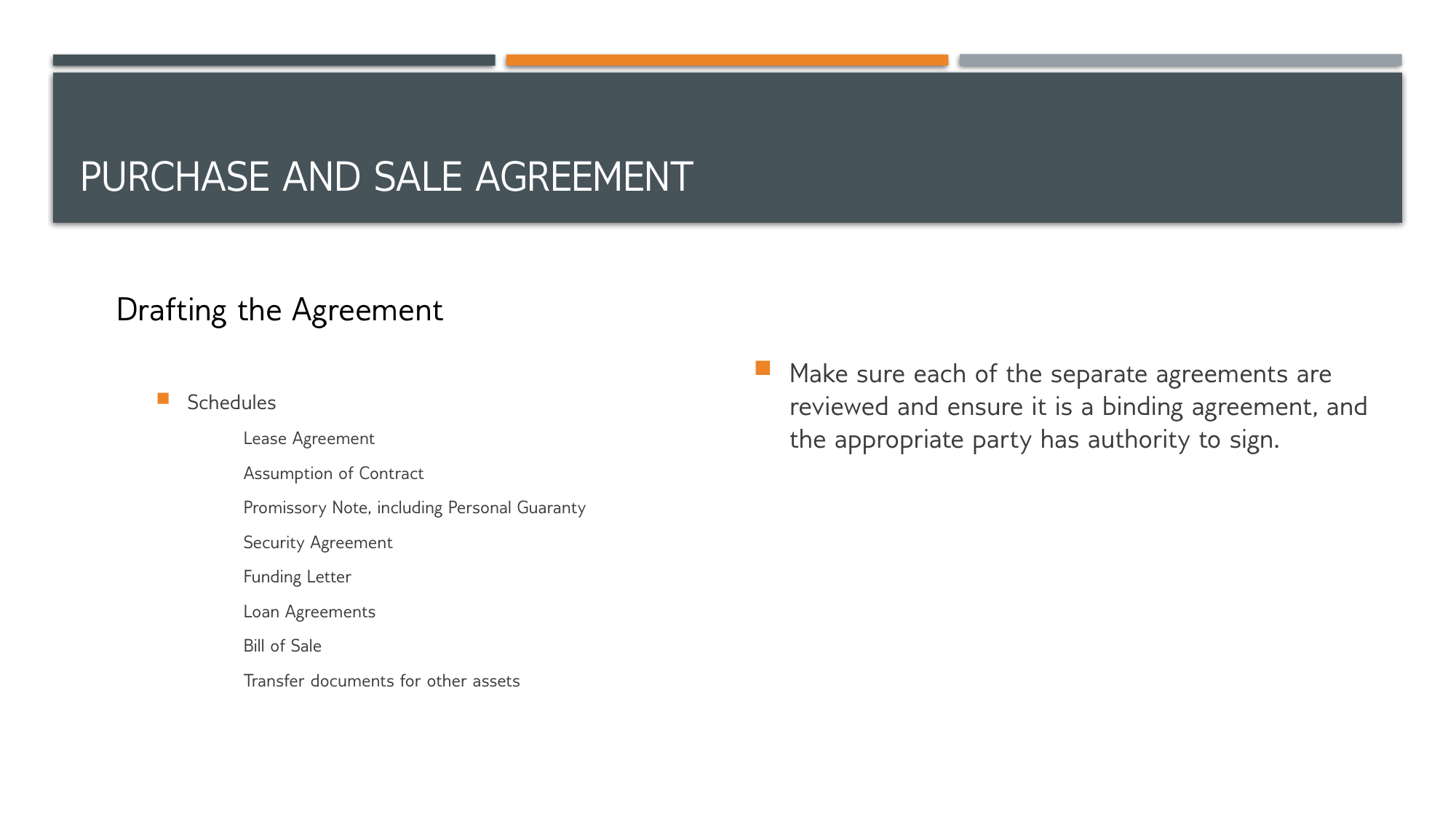

# Purchase and sale agreement
Drafting the Agreement

Schedules
Lease Agreement
Assumption of Contract
Promissory Note, including Personal Guaranty
Security Agreement
Funding Letter
Loan Agreements
Bill of Sale
Transfer documents for other assets

Make sure each of the separate agreements are reviewed and ensure it is a binding agreement, and the appropriate party has authority to sign.